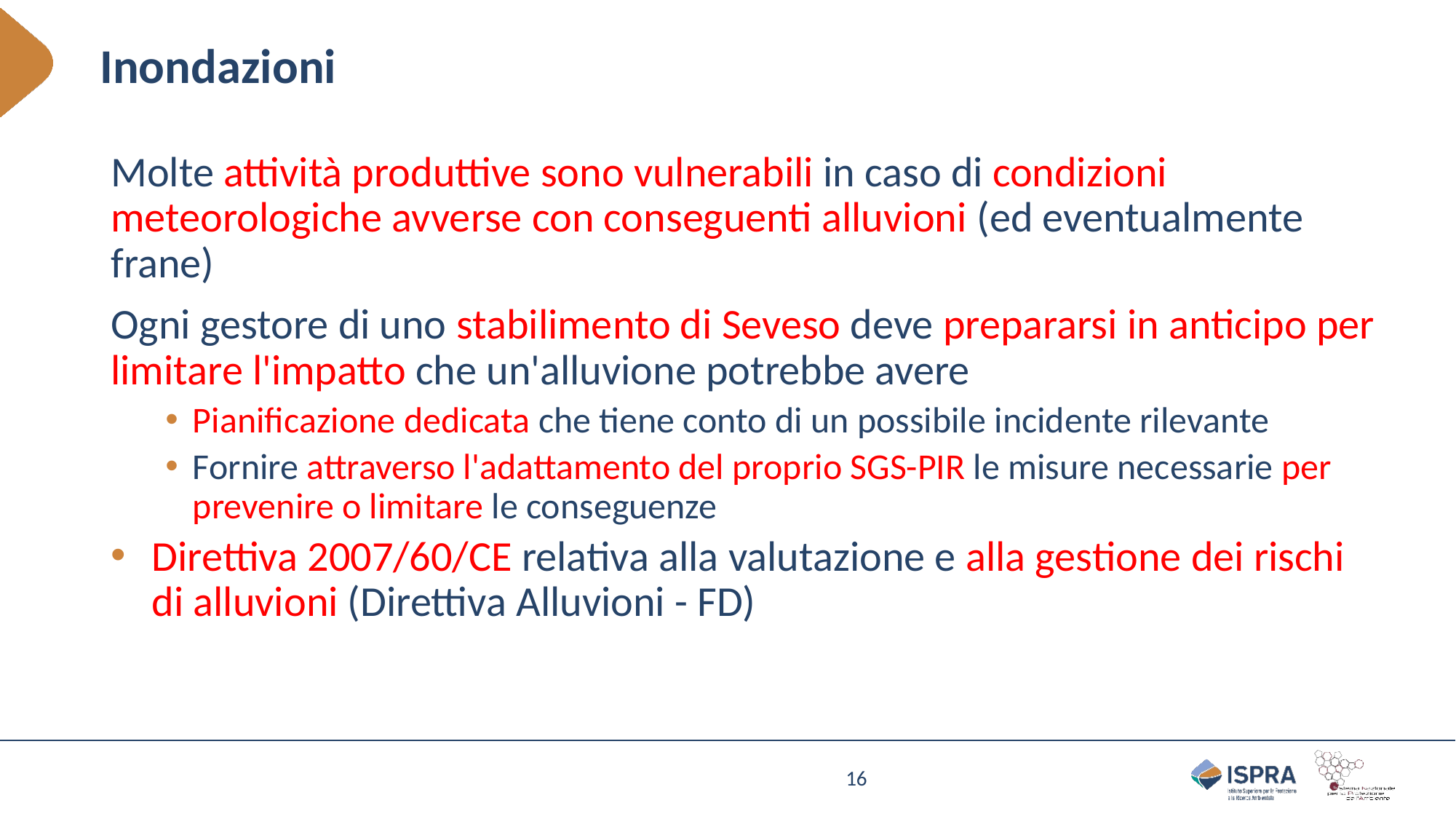

# Inondazioni
Molte attività produttive sono vulnerabili in caso di condizioni meteorologiche avverse con conseguenti alluvioni (ed eventualmente frane)
Ogni gestore di uno stabilimento di Seveso deve prepararsi in anticipo per limitare l'impatto che un'alluvione potrebbe avere
Pianificazione dedicata che tiene conto di un possibile incidente rilevante
Fornire attraverso l'adattamento del proprio SGS-PIR le misure necessarie per prevenire o limitare le conseguenze
Direttiva 2007/60/CE relativa alla valutazione e alla gestione dei rischi di alluvioni (Direttiva Alluvioni - FD)
16